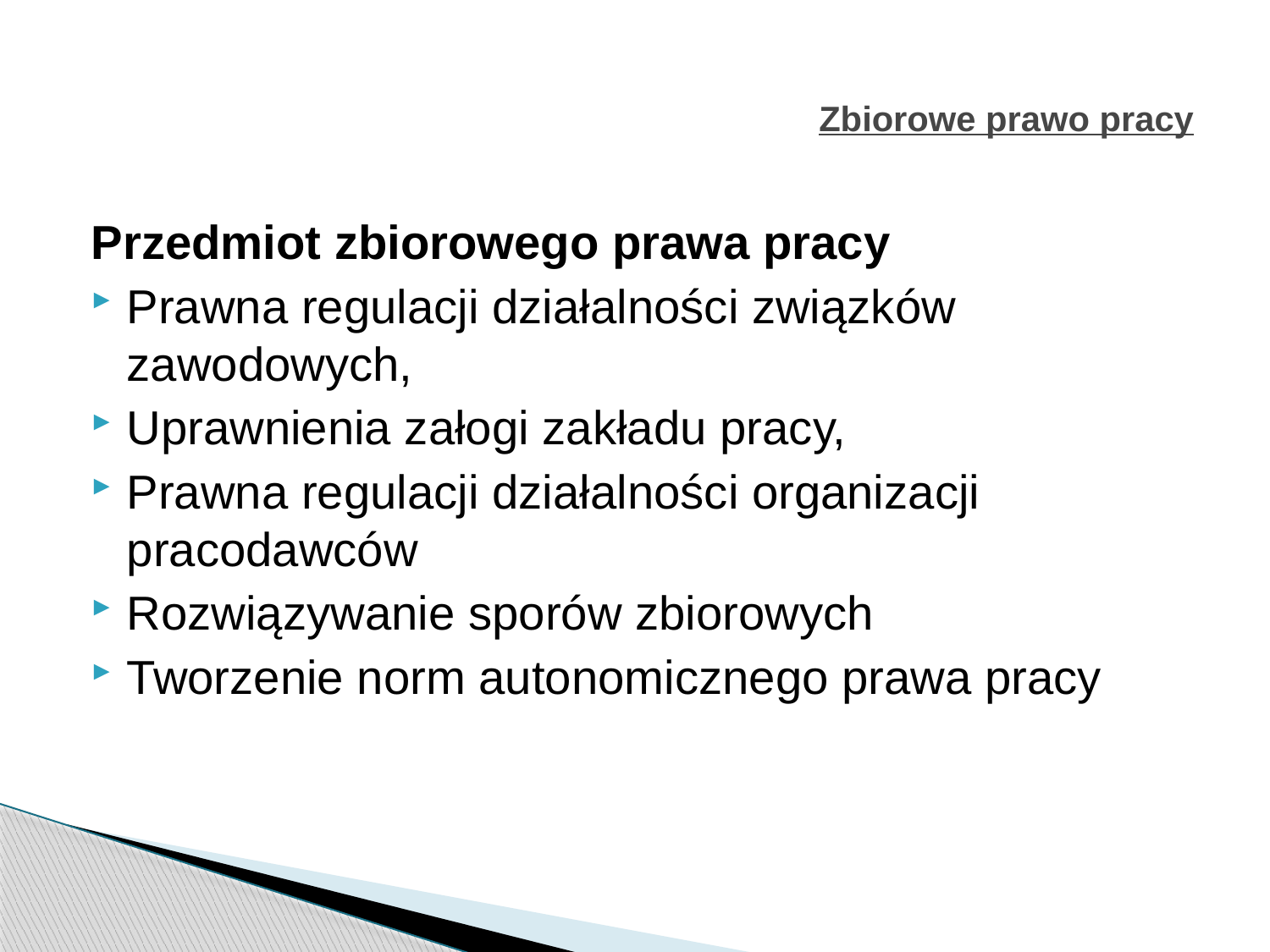

# Zbiorowe prawo pracy
Przedmiot zbiorowego prawa pracy
Prawna regulacji działalności związków zawodowych,
Uprawnienia załogi zakładu pracy,
Prawna regulacji działalności organizacji pracodawców
Rozwiązywanie sporów zbiorowych
Tworzenie norm autonomicznego prawa pracy